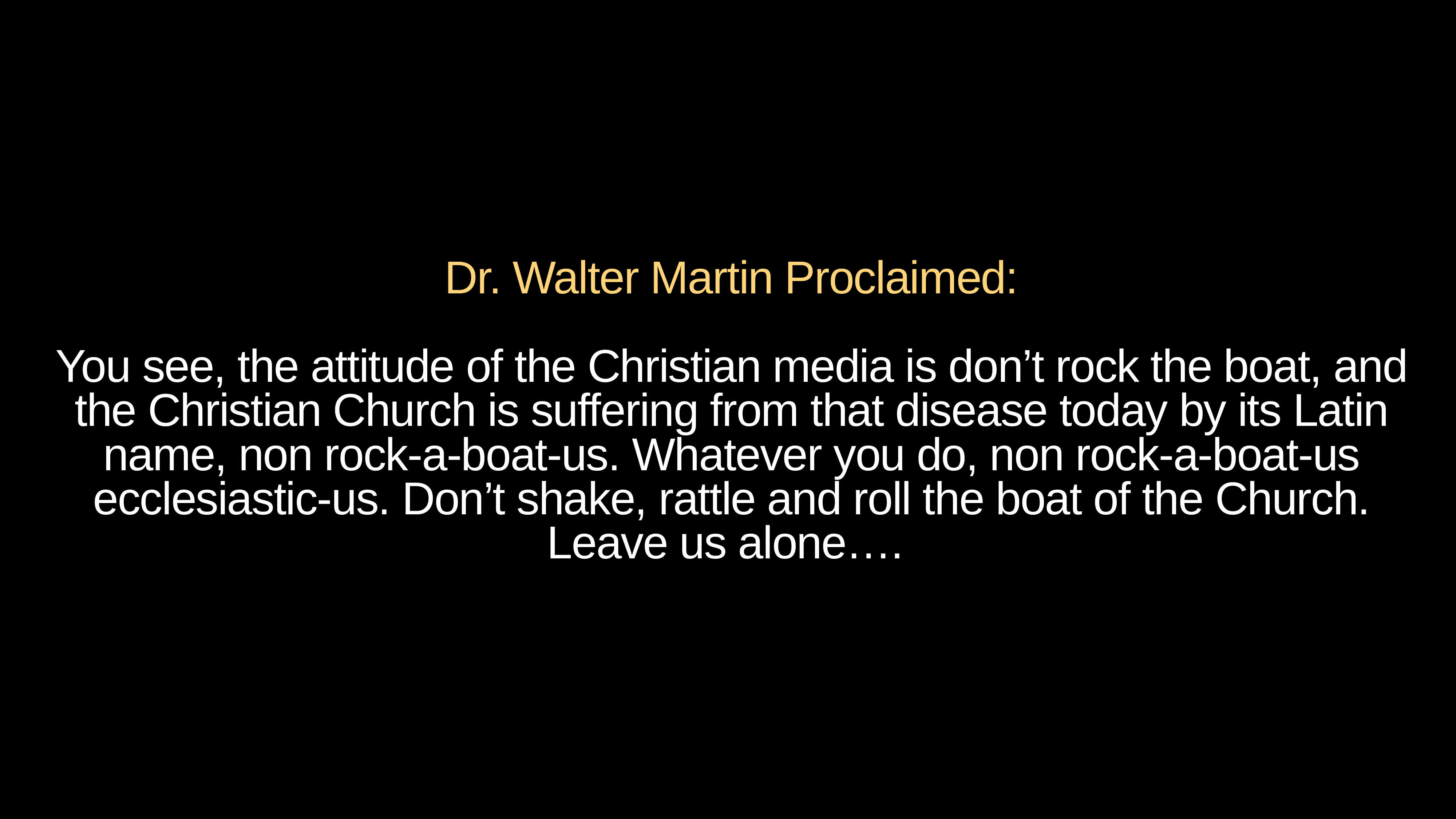

# Dr. Walter Martin Proclaimed: You see, the attitude of the Christian media is don’t rock the boat, and the Christian Church is suffering from that disease today by its Latin name, non rock-a-boat-us. Whatever you do, non rock-a-boat-us ecclesiastic-us. Don’t shake, rattle and roll the boat of the Church. Leave us alone….